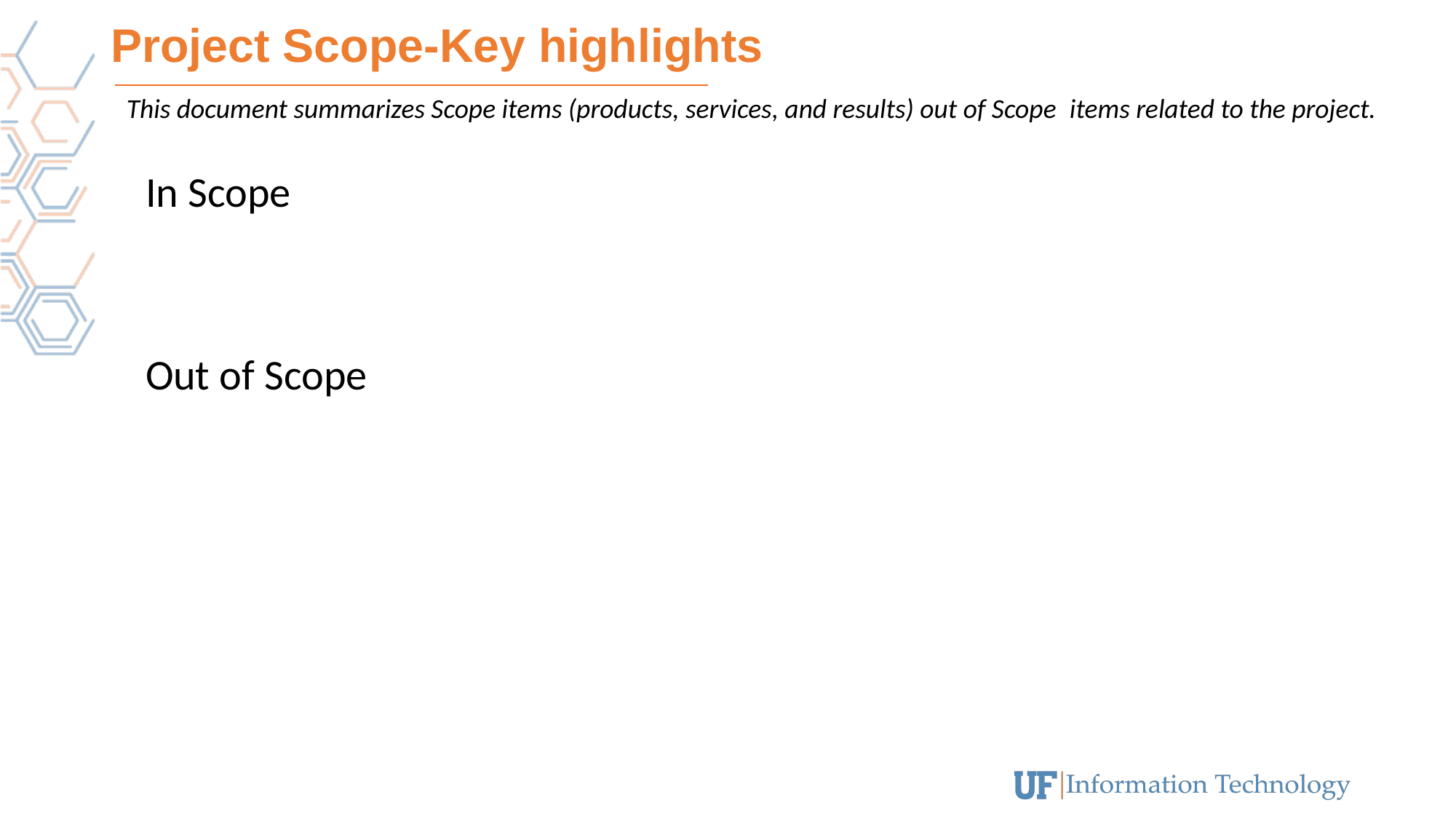

# Project Scope-Key highlights
This document summarizes Scope items (products, services, and results) out of Scope  items related to the project.
In Scope

Out of Scope